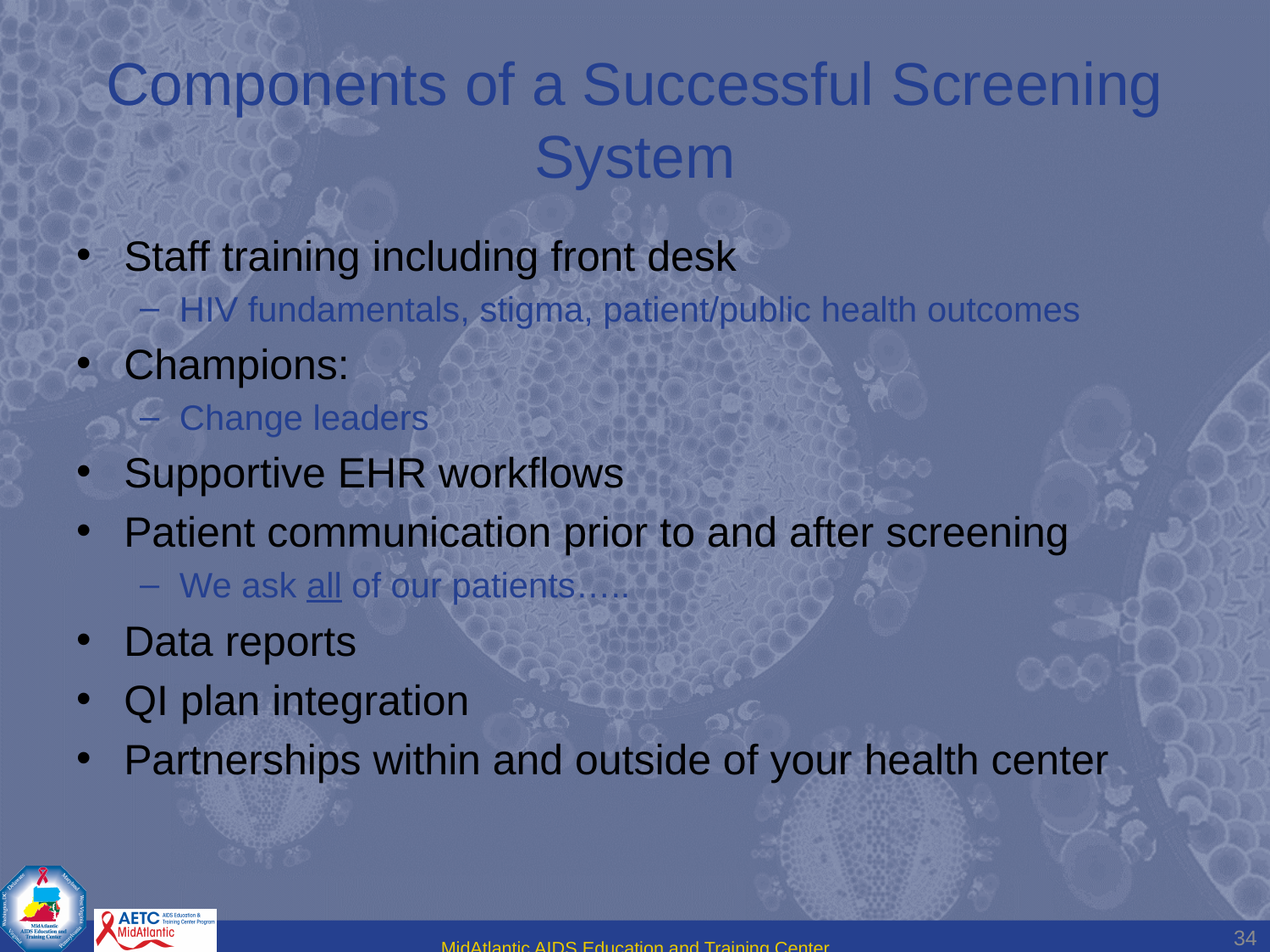

# Components of a Successful Screening System
Staff training including front desk
HIV fundamentals, stigma, patient/public health outcomes
Champions:
Change leaders
Supportive EHR workflows
Patient communication prior to and after screening
We ask all of our patients…..
Data reports
QI plan integration
Partnerships within and outside of your health center

34